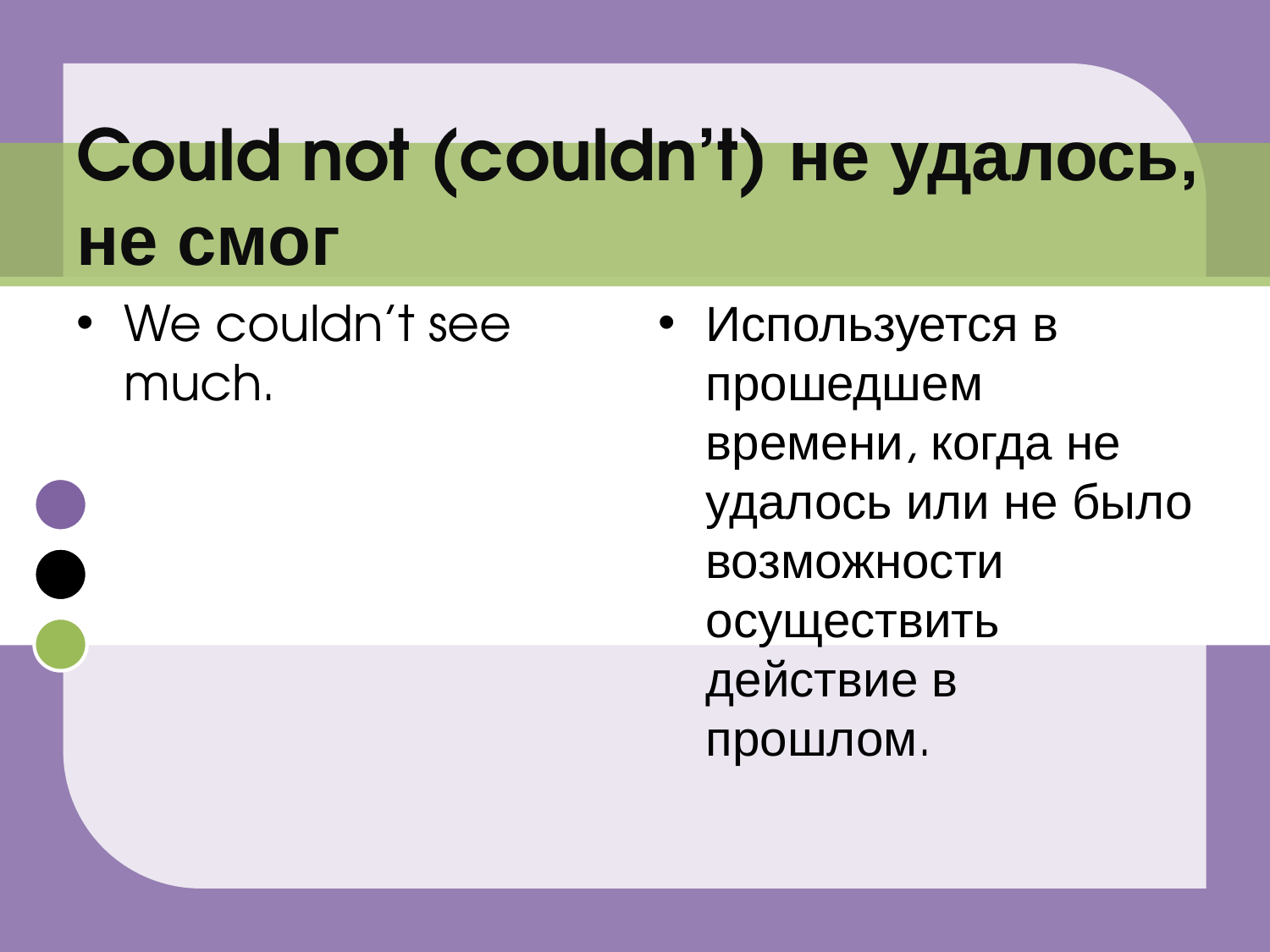

# Could not (couldn’t) не удалось, не смог
We couldn’t see much.
Используется в прошедшем времени, когда не удалось или не было возможности осуществить действие в прошлом.